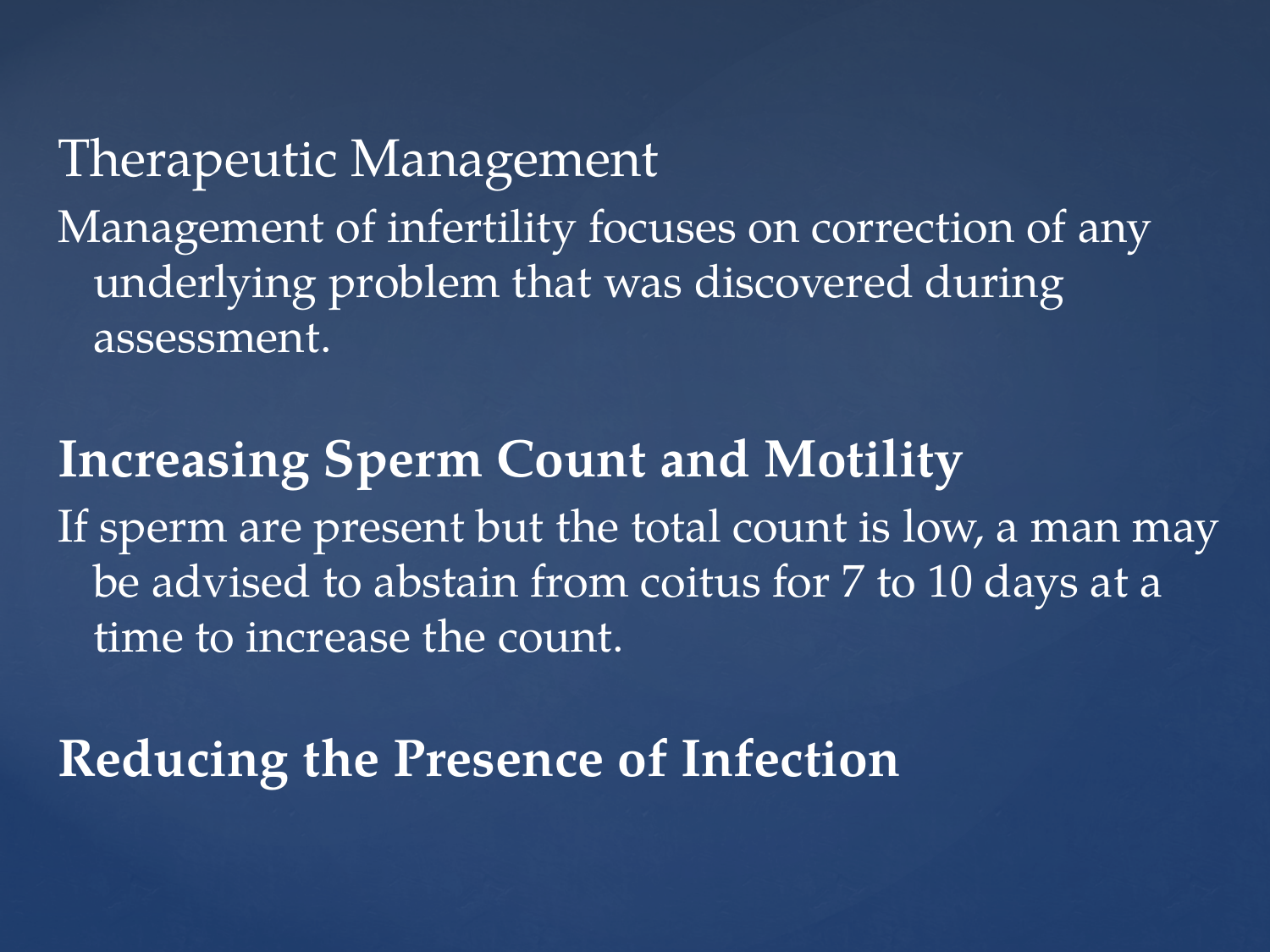

Therapeutic Management
Management of infertility focuses on correction of any underlying problem that was discovered during assessment.

Increasing Sperm Count and Motility
If sperm are present but the total count is low, a man may be advised to abstain from coitus for 7 to 10 days at a time to increase the count.

Reducing the Presence of Infection